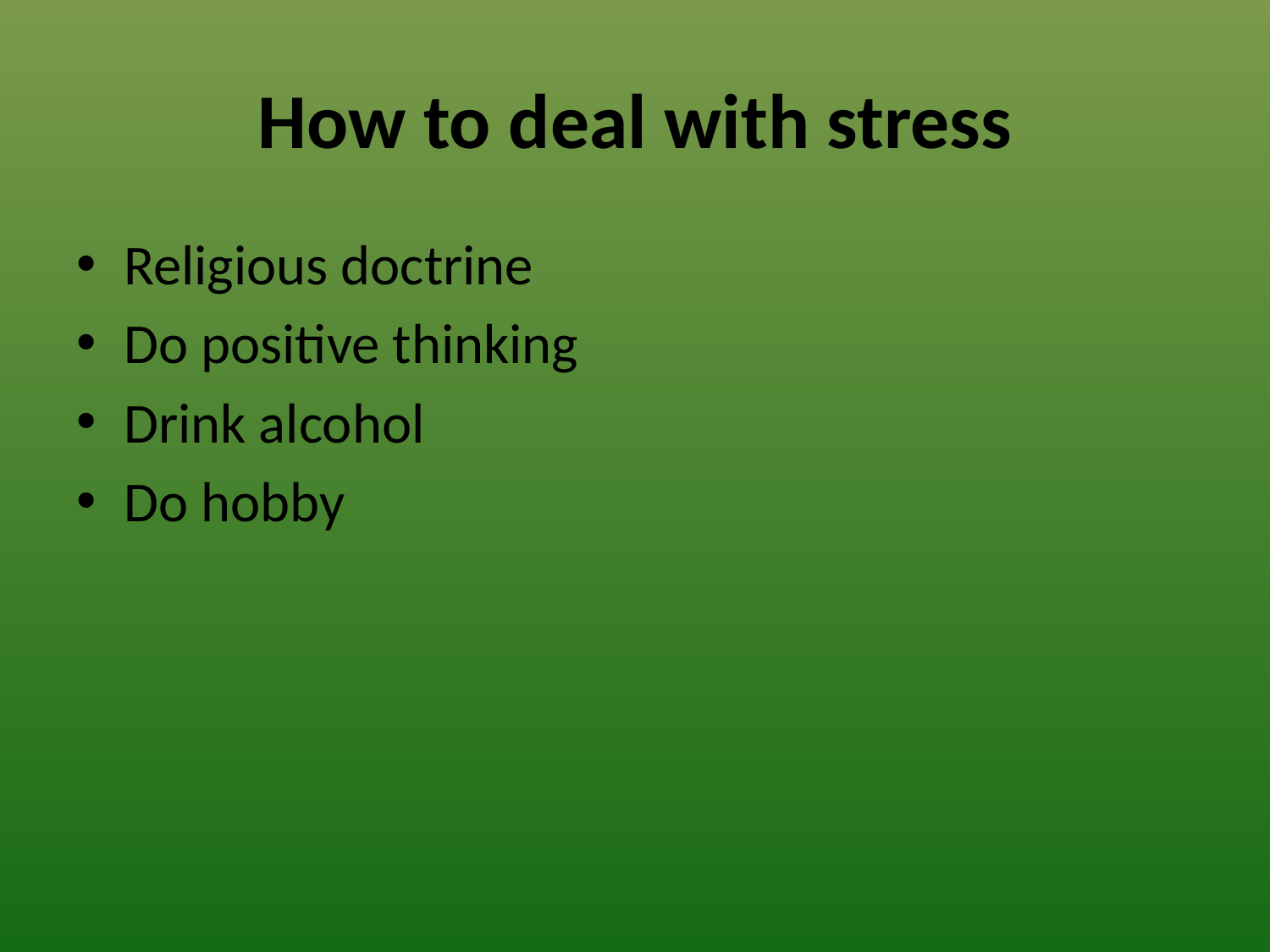

# How to deal with stress
Religious doctrine
Do positive thinking
Drink alcohol
Do hobby